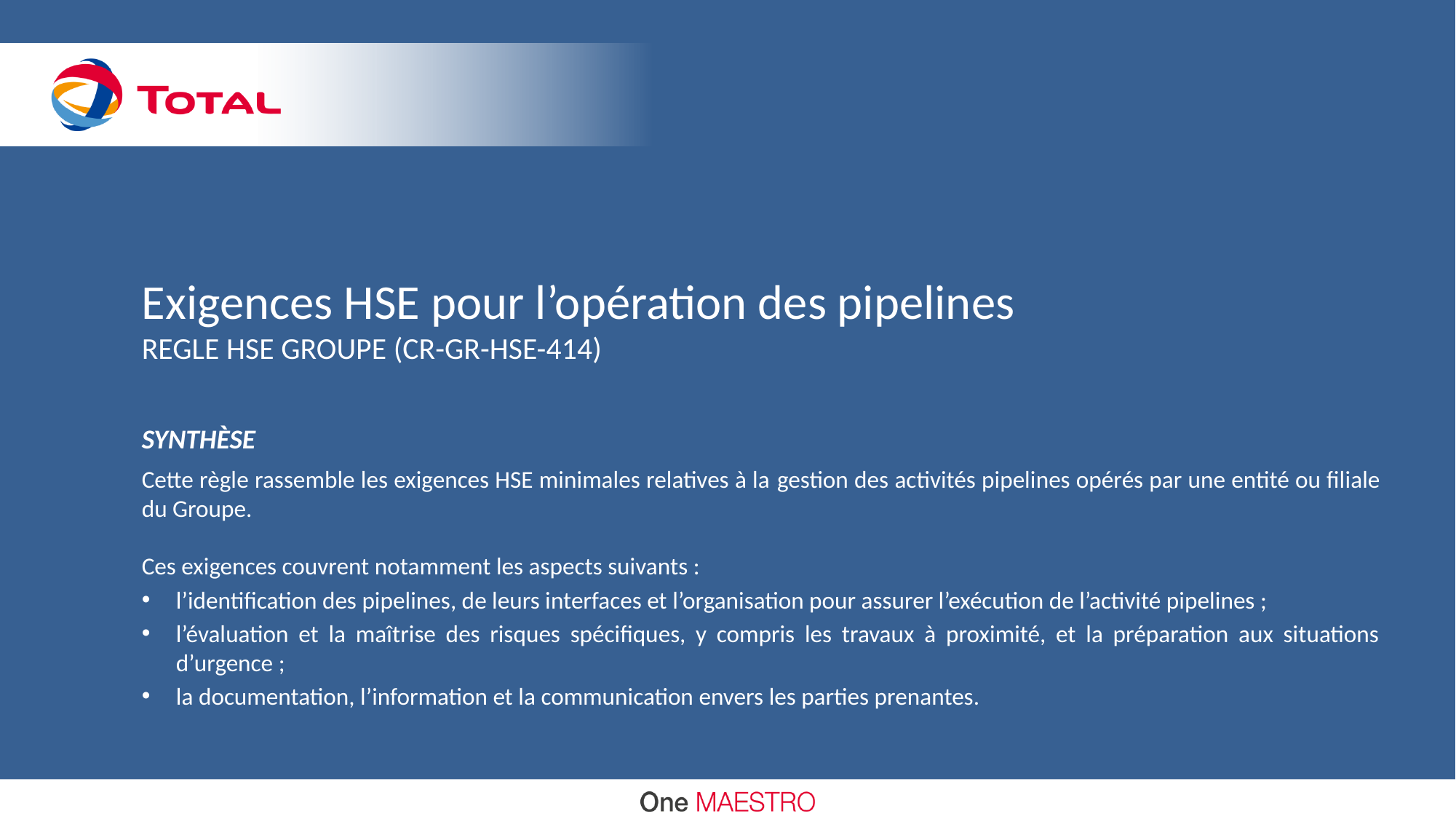

# Exigences HSE pour l’opération des pipelines REGLE HSE GROUPE (CR-GR-HSE-414)

SYNTHÈSE
Cette règle rassemble les exigences HSE minimales relatives à la gestion des activités pipelines opérés par une entité ou filiale du Groupe.

Ces exigences couvrent notamment les aspects suivants :
l’identification des pipelines, de leurs interfaces et l’organisation pour assurer l’exécution de l’activité pipelines ;
l’évaluation et la maîtrise des risques spécifiques, y compris les travaux à proximité, et la préparation aux situations d’urgence ;
la documentation, l’information et la communication envers les parties prenantes.